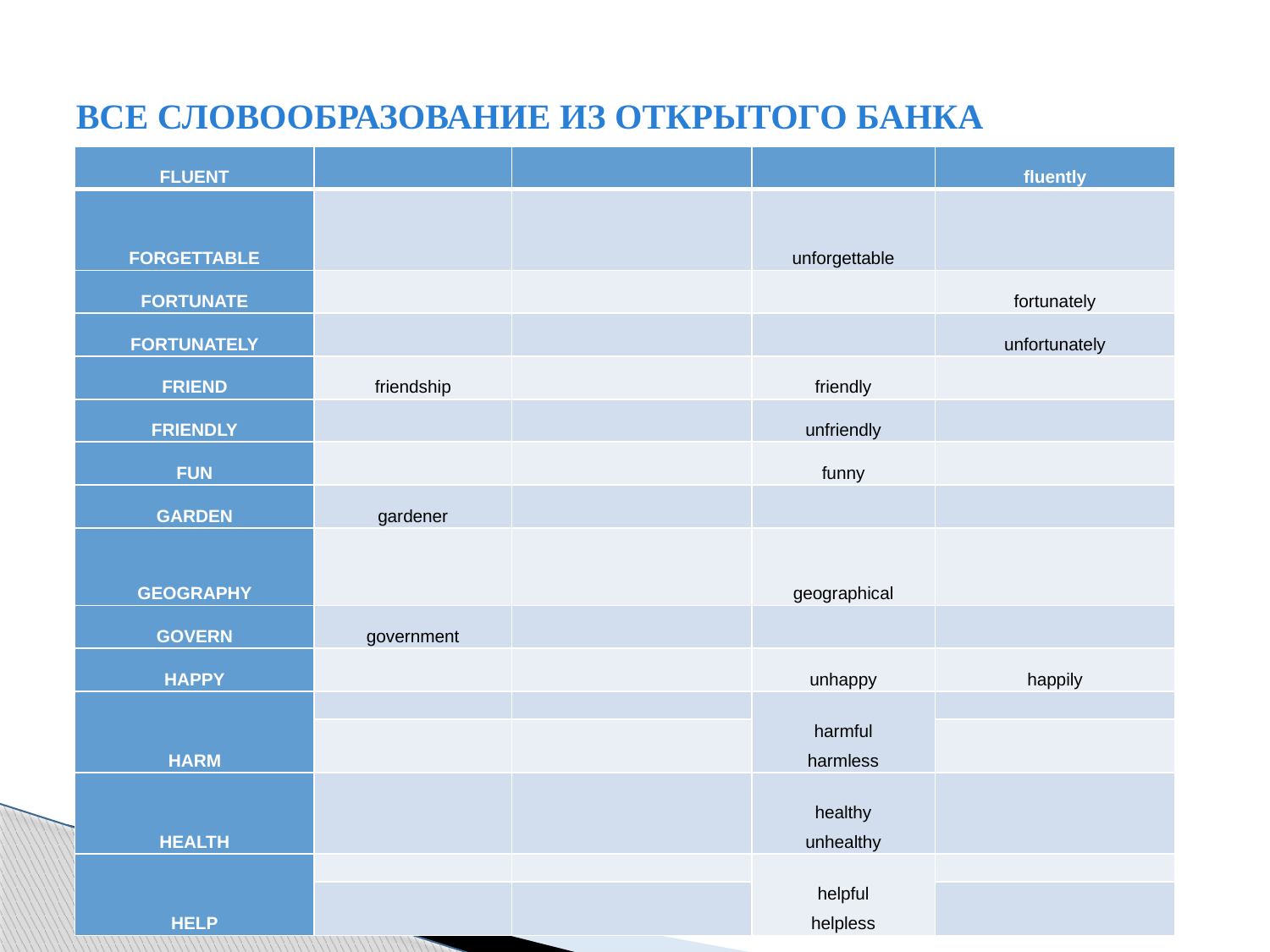

# ВСЕ СЛОВООБРАЗОВАНИЕ ИЗ ОТКРЫТОГО БАНКА
| FLUENT |  |  |  | fluently |
| --- | --- | --- | --- | --- |
| FORGETTABLE |  |  | unforgettable |  |
| FORTUNATE |  |  |  | fortunately |
| FORTUNATELY |  |  |  | unfortunately |
| FRIEND | friendship |  | friendly |  |
| FRIENDLY |  |  | unfriendly |  |
| FUN |  |  | funny |  |
| GARDEN | gardener |  |  |  |
| GEOGRAPHY |  |  | geographical |  |
| GOVERN | government |  |  |  |
| HAPPY |  |  | unhappy | happily |
| HARM |  |  | harmful harmless |  |
|  |  |  |  |  |
| HEALTH |  |  | healthy unhealthy |  |
| HELP |  |  | helpful helpless |  |
|  |  |  |  |  |